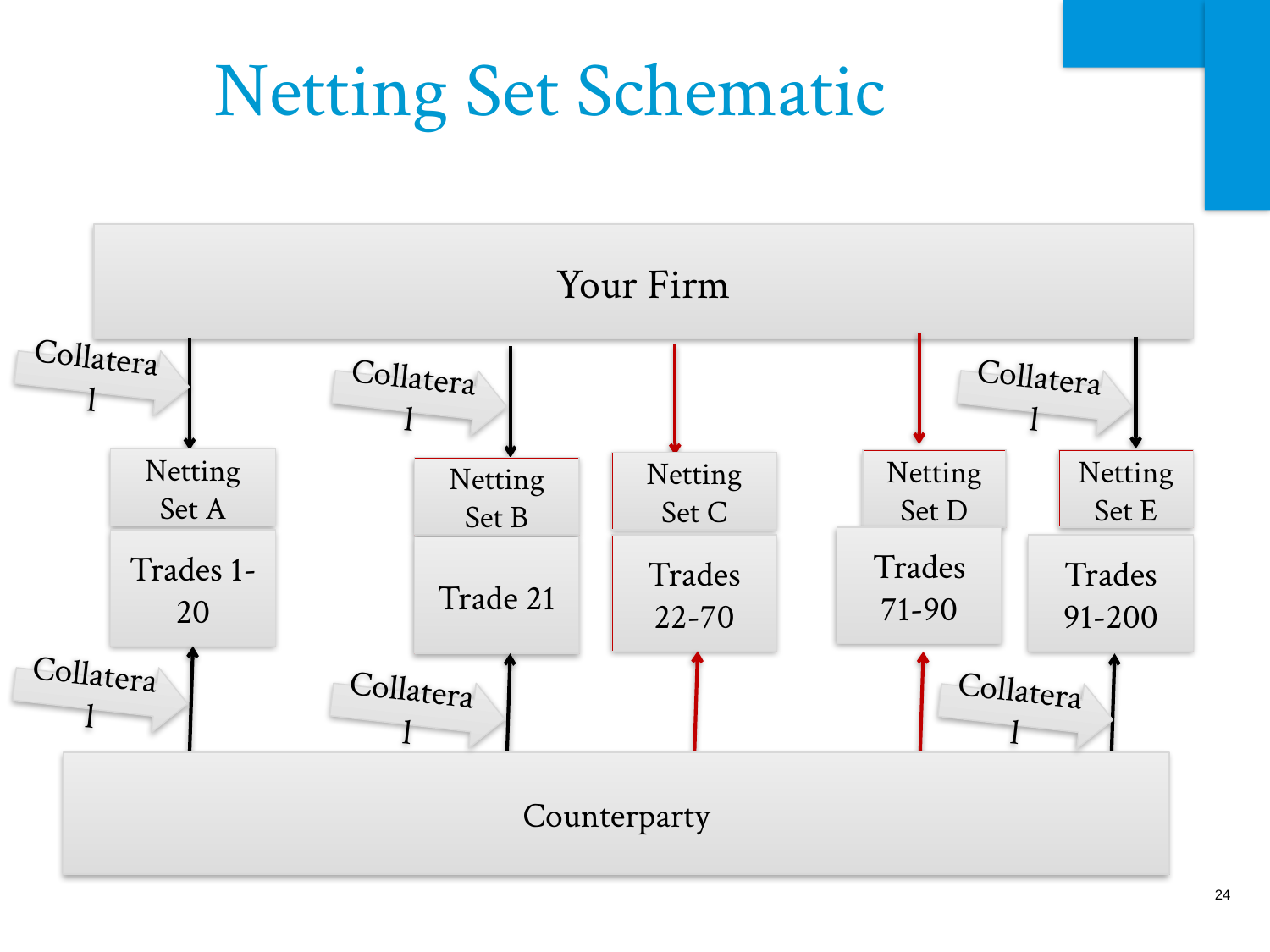

# Netting Set Schematic

Your Firm
Collateral
Collateral
Collateral
Netting Set A
Netting Set D
Netting Set E
Netting Set C
Netting Set B
Trades 71-90
Trades 1-20
Trades 22-70
Trades 91-200
Trade 21
Collateral
Collateral
Collateral
Counterparty